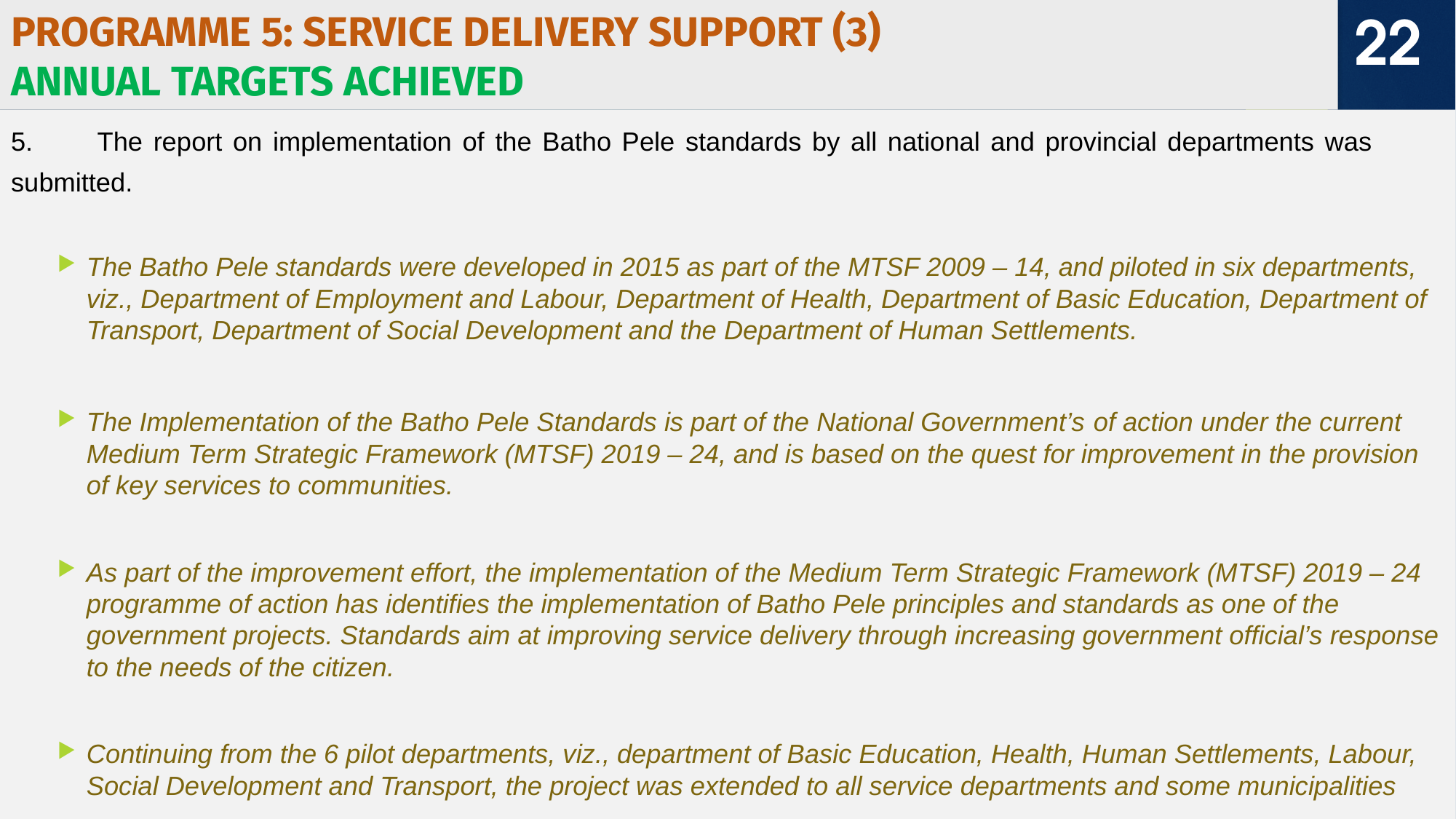

# PROGRAMME 5: SERVICE DELIVERY SUPPORT (3) ANNUAL TARGETS ACHIEVED
22
5.	The report on implementation of the Batho Pele standards by all national and provincial departments was 	submitted.

The Batho Pele standards were developed in 2015 as part of the MTSF 2009 – 14, and piloted in six departments, viz., Department of Employment and Labour, Department of Health, Department of Basic Education, Department of Transport, Department of Social Development and the Department of Human Settlements.

The Implementation of the Batho Pele Standards is part of the National Government’s of action under the current Medium Term Strategic Framework (MTSF) 2019 – 24, and is based on the quest for improvement in the provision of key services to communities.

As part of the improvement effort, the implementation of the Medium Term Strategic Framework (MTSF) 2019 – 24 programme of action has identifies the implementation of Batho Pele principles and standards as one of the government projects. Standards aim at improving service delivery through increasing government official’s response to the needs of the citizen.

Continuing from the 6 pilot departments, viz., department of Basic Education, Health, Human Settlements, Labour, Social Development and Transport, the project was extended to all service departments and some municipalities